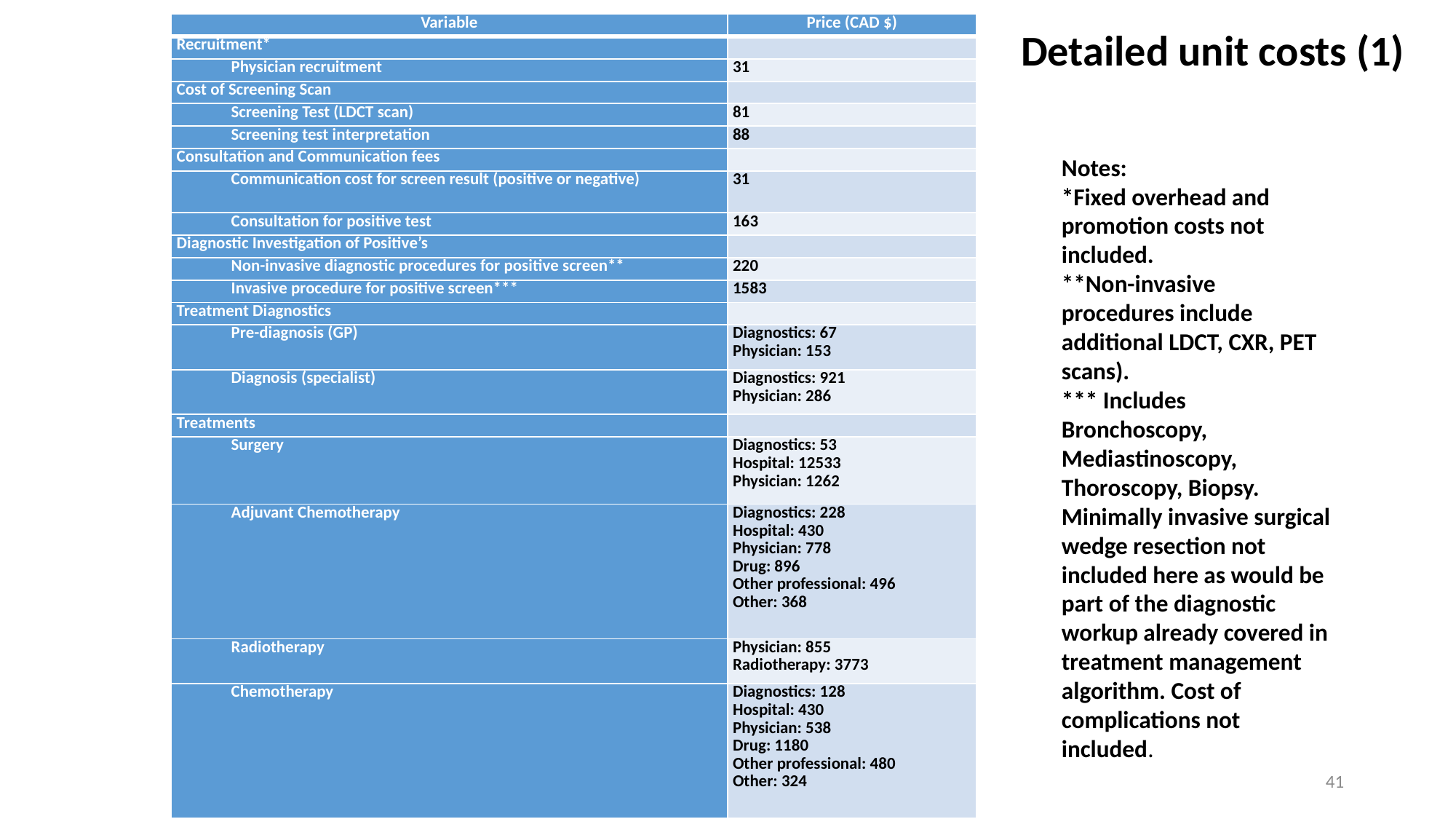

| Variable | Price (CAD $) |
| --- | --- |
| Recruitment\* |  |
| Physician recruitment | 31 |
| Cost of Screening Scan |  |
| Screening Test (LDCT scan) | 81 |
| Screening test interpretation | 88 |
| Consultation and Communication fees |  |
| Communication cost for screen result (positive or negative) | 31 |
| Consultation for positive test | 163 |
| Diagnostic Investigation of Positive’s |  |
| Non-invasive diagnostic procedures for positive screen\*\* | 220 |
| Invasive procedure for positive screen\*\*\* | 1583 |
| Treatment Diagnostics |  |
| Pre-diagnosis (GP) | Diagnostics: 67 Physician: 153 |
| Diagnosis (specialist) | Diagnostics: 921 Physician: 286 |
| Treatments |  |
| Surgery | Diagnostics: 53 Hospital: 12533 Physician: 1262 |
| Adjuvant Chemotherapy | Diagnostics: 228 Hospital: 430 Physician: 778 Drug: 896 Other professional: 496 Other: 368 |
| Radiotherapy | Physician: 855 Radiotherapy: 3773 |
| Chemotherapy | Diagnostics: 128 Hospital: 430 Physician: 538 Drug: 1180 Other professional: 480 Other: 324 |
Detailed unit costs (1)
Notes:
*Fixed overhead and promotion costs not included.
**Non-invasive procedures include additional LDCT, CXR, PET scans).
*** Includes Bronchoscopy, Mediastinoscopy, Thoroscopy, Biopsy. Minimally invasive surgical wedge resection not included here as would be part of the diagnostic workup already covered in treatment management algorithm. Cost of complications not included.

41